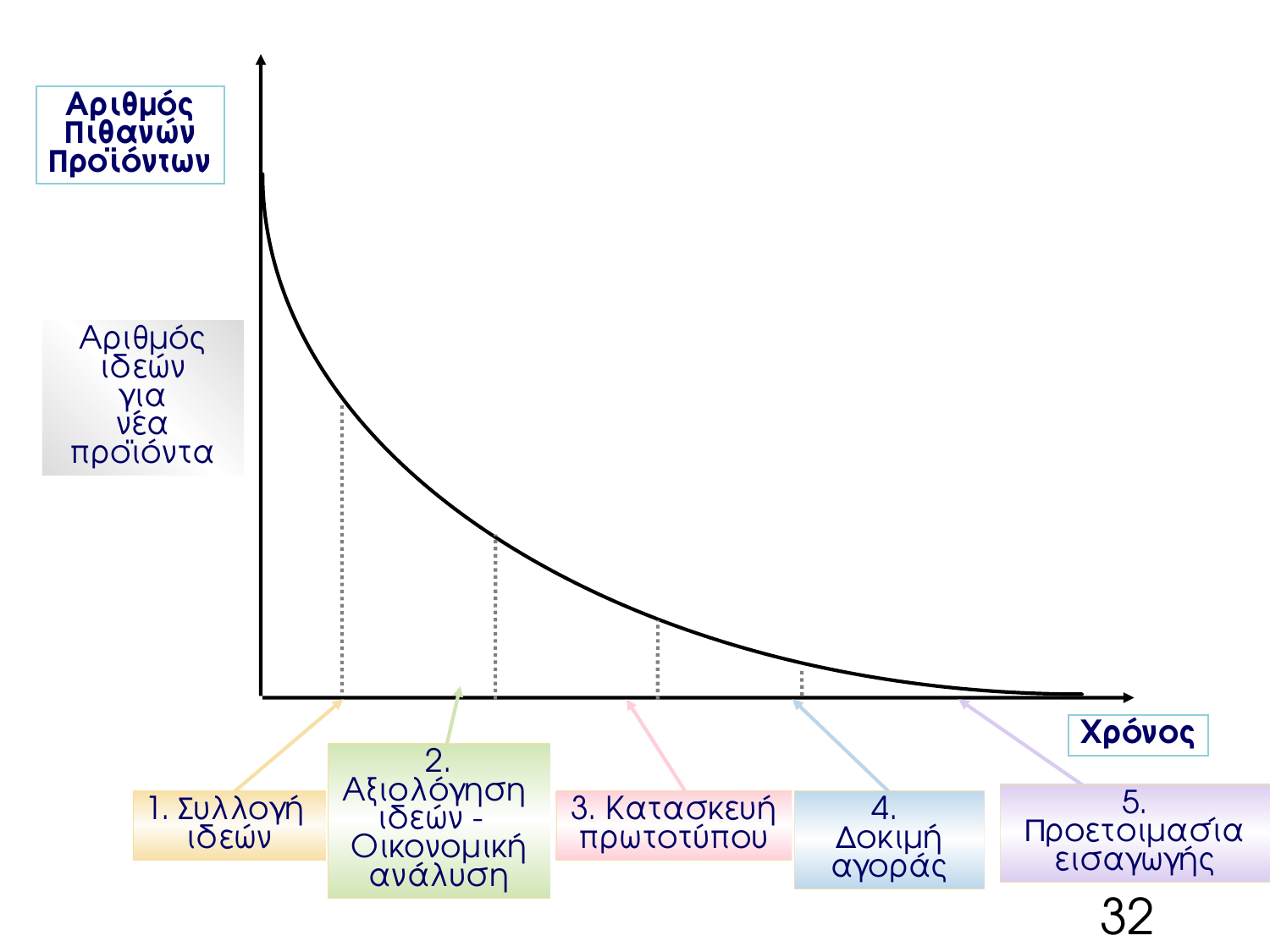

Αριθμός
Πιθανών
Προϊόντων

Αριθμός
ιδεών
για
νέα
προϊόντα

2. Αξιολόγηση
ιδεών -
Οικονομική ανάλυση
5. Προετοιμασία
εισαγωγής
1. Συλλογή
ιδεών
3. Κατασκευή
πρωτοτύπου
4.
Δοκιμή
αγοράς

Χρόνος
32